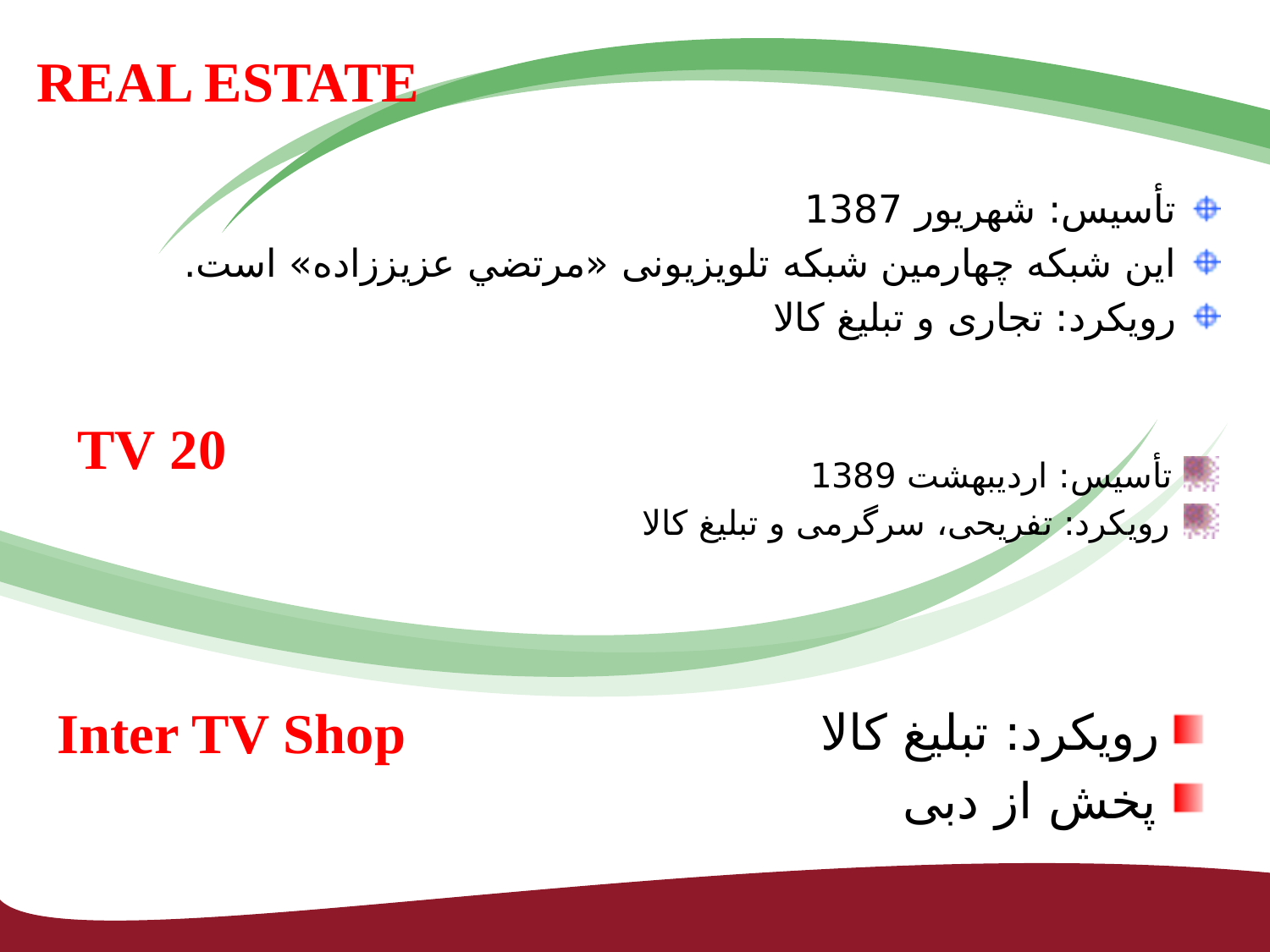

REAL ESTATE
تأسیس: شهریور 1387
این شبکه چهارمین شبکه تلویزیونی «مرتضي عزیززاده» است.
رویکرد: تجاری و تبلیغ کالا
# 20 TV
 تأسیس: اردیبهشت 1389
 رویکرد: تفریحی، سرگرمی و تبلیغ کالا
Inter TV Shop
 رویکرد: تبلیغ کالا
 پخش از دبی